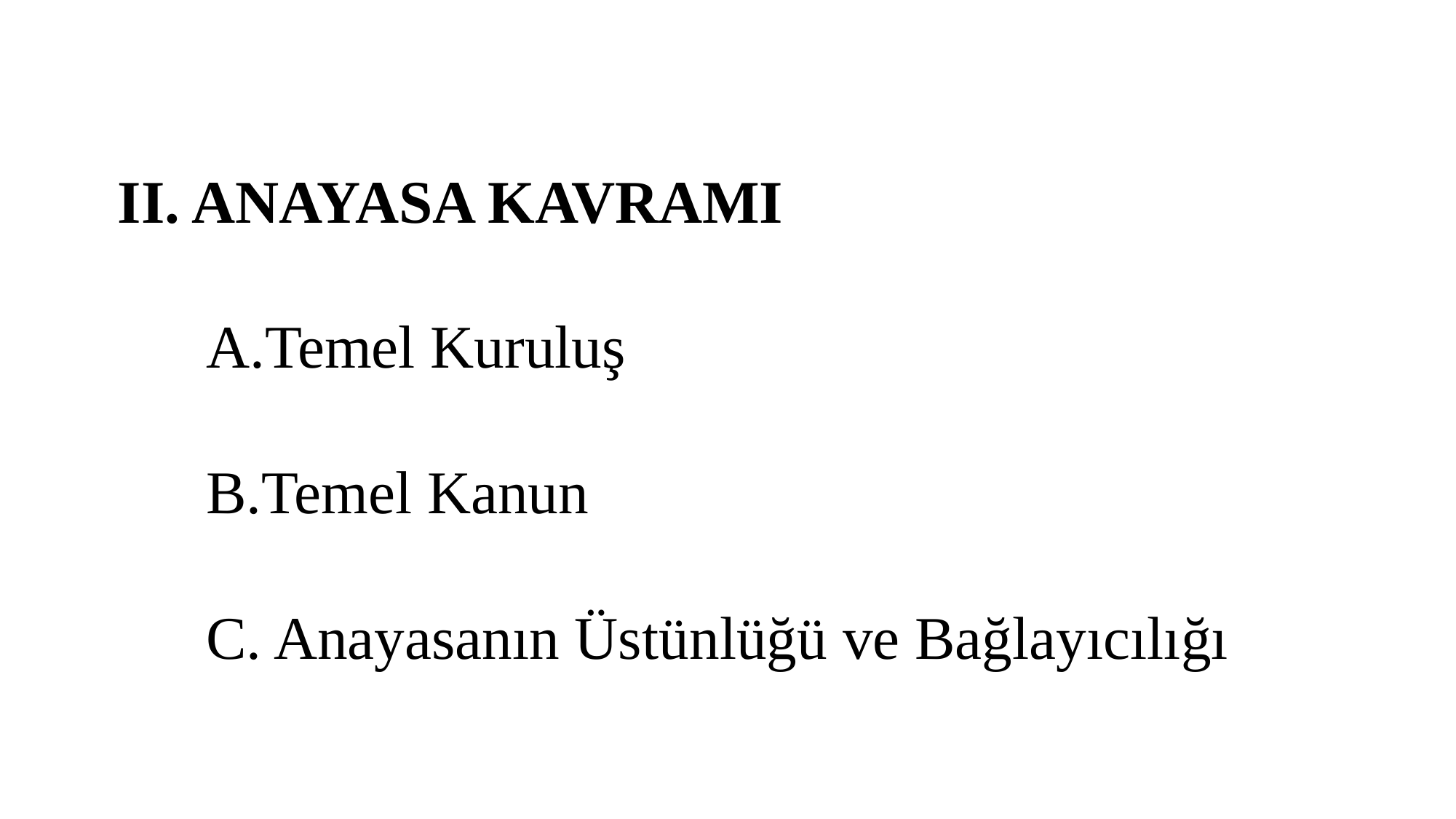

II. ANAYASA KAVRAMI
	A.Temel Kuruluş
	B.Temel Kanun
	C. Anayasanın Üstünlüğü ve Bağlayıcılığı